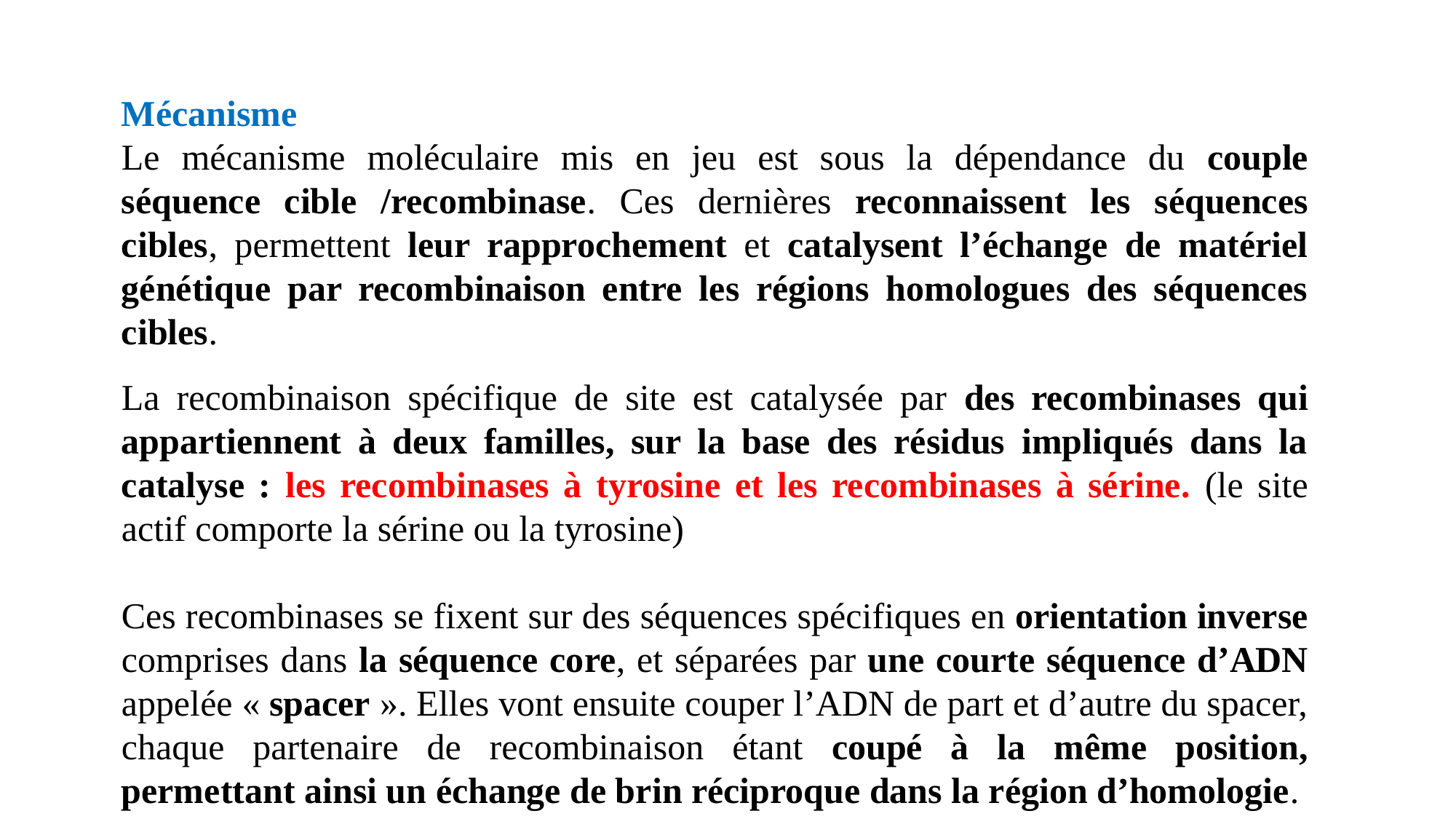

Mécanisme
Le mécanisme moléculaire mis en jeu est sous la dépendance du couple séquence cible /recombinase. Ces dernières reconnaissent les séquences cibles, permettent leur rapprochement et catalysent l’échange de matériel génétique par recombinaison entre les régions homologues des séquences cibles.
La recombinaison spécifique de site est catalysée par des recombinases qui appartiennent à deux familles, sur la base des résidus impliqués dans la catalyse : les recombinases à tyrosine et les recombinases à sérine. (le site actif comporte la sérine ou la tyrosine)

Ces recombinases se fixent sur des séquences spécifiques en orientation inverse comprises dans la séquence core, et séparées par une courte séquence d’ADN appelée « spacer ». Elles vont ensuite couper l’ADN de part et d’autre du spacer, chaque partenaire de recombinaison étant coupé à la même position, permettant ainsi un échange de brin réciproque dans la région d’homologie.